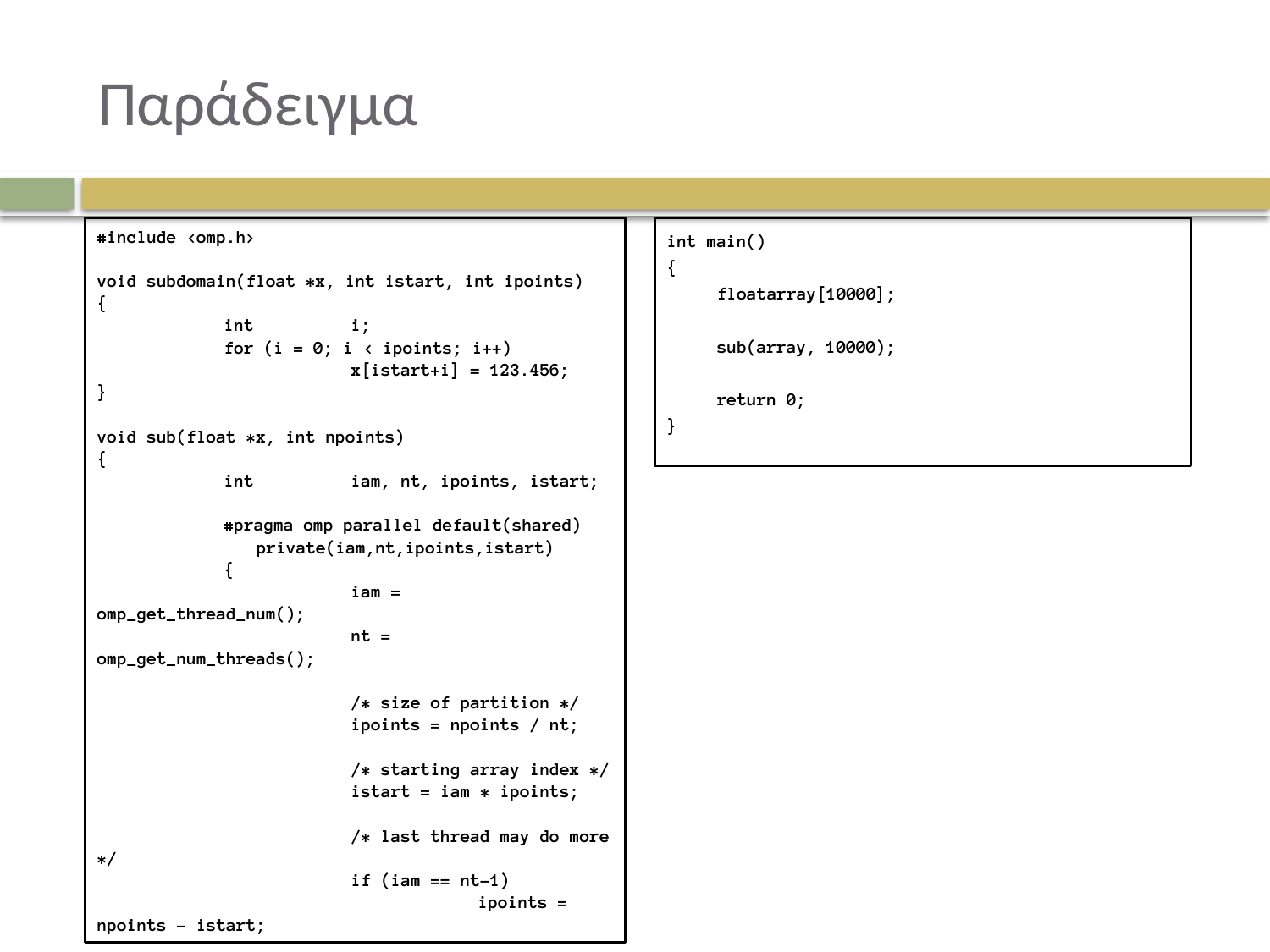

# Παράδειγμα
#include <omp.h>

void subdomain(float *x, int istart, int ipoints)
{
	int	i;
	for (i = 0; i < ipoints; i++)
		x[istart+i] = 123.456;
}

void sub(float *x, int npoints)
{
	int	iam, nt, ipoints, istart;

	#pragma omp parallel default(shared)
                private(iam,nt,ipoints,istart)
	{
		iam = omp_get_thread_num();
		nt = omp_get_num_threads();

		/* size of partition */
		ipoints = npoints / nt;

		/* starting array index */
		istart = iam * ipoints;

		/* last thread may do more */
		if (iam == nt-1)
			ipoints = npoints - istart;

		subdomain(x, istart, ipoints);
	}
}
int main()
{
	float	array[10000];

	sub(array, 10000);

	return 0;
}